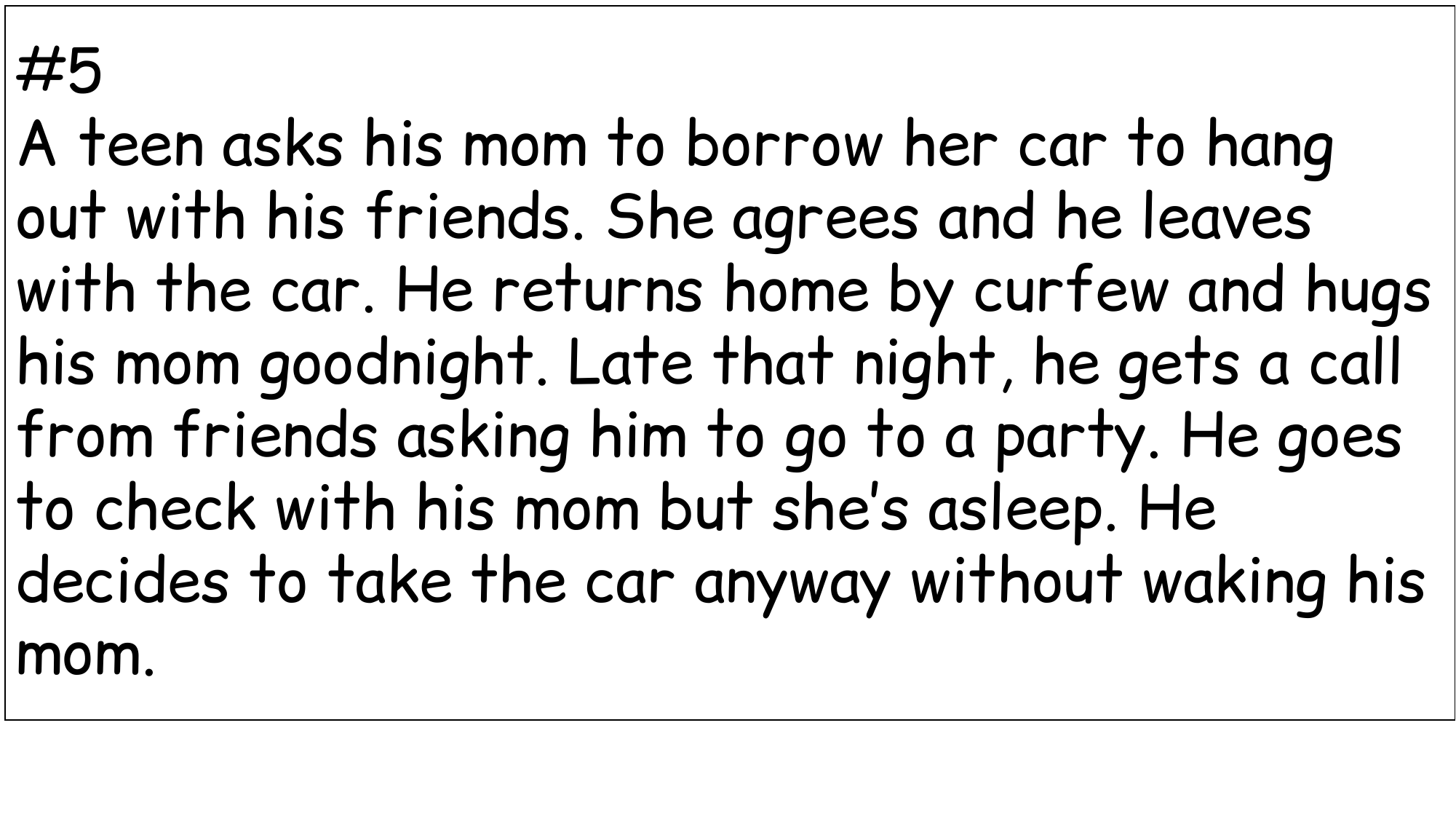

#5
A teen asks his mom to borrow her car to hang out with his friends. She agrees and he leaves with the car. He returns home by curfew and hugs his mom goodnight. Late that night, he gets a call from friends asking him to go to a party. He goes to check with his mom but she’s asleep. He decides to take the car anyway without waking his mom.